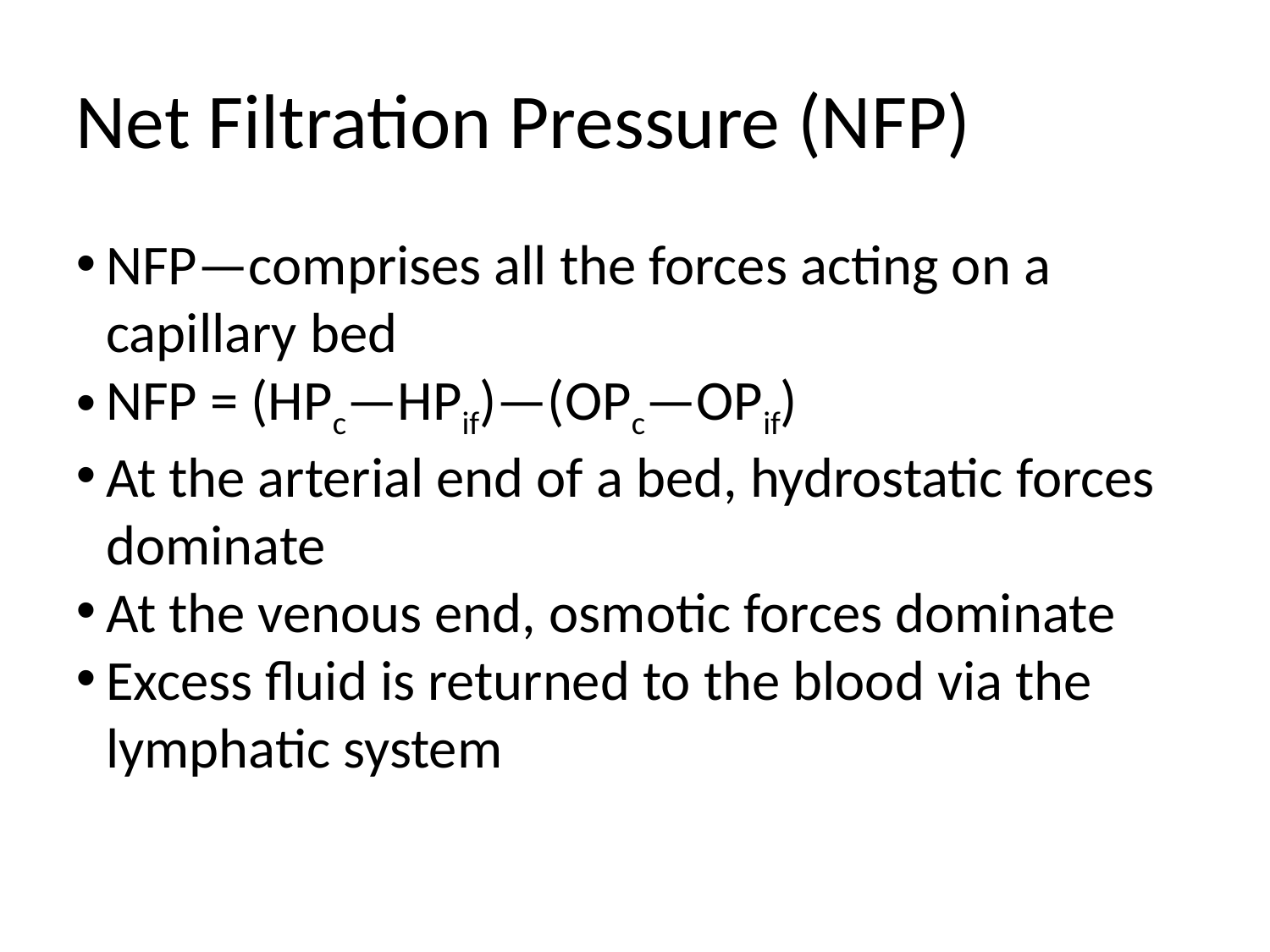

Net Filtration Pressure (NFP)
NFP—comprises all the forces acting on a capillary bed
NFP = (HPc—HPif)—(OPc—OPif)
At the arterial end of a bed, hydrostatic forces dominate
At the venous end, osmotic forces dominate
Excess fluid is returned to the blood via the lymphatic system